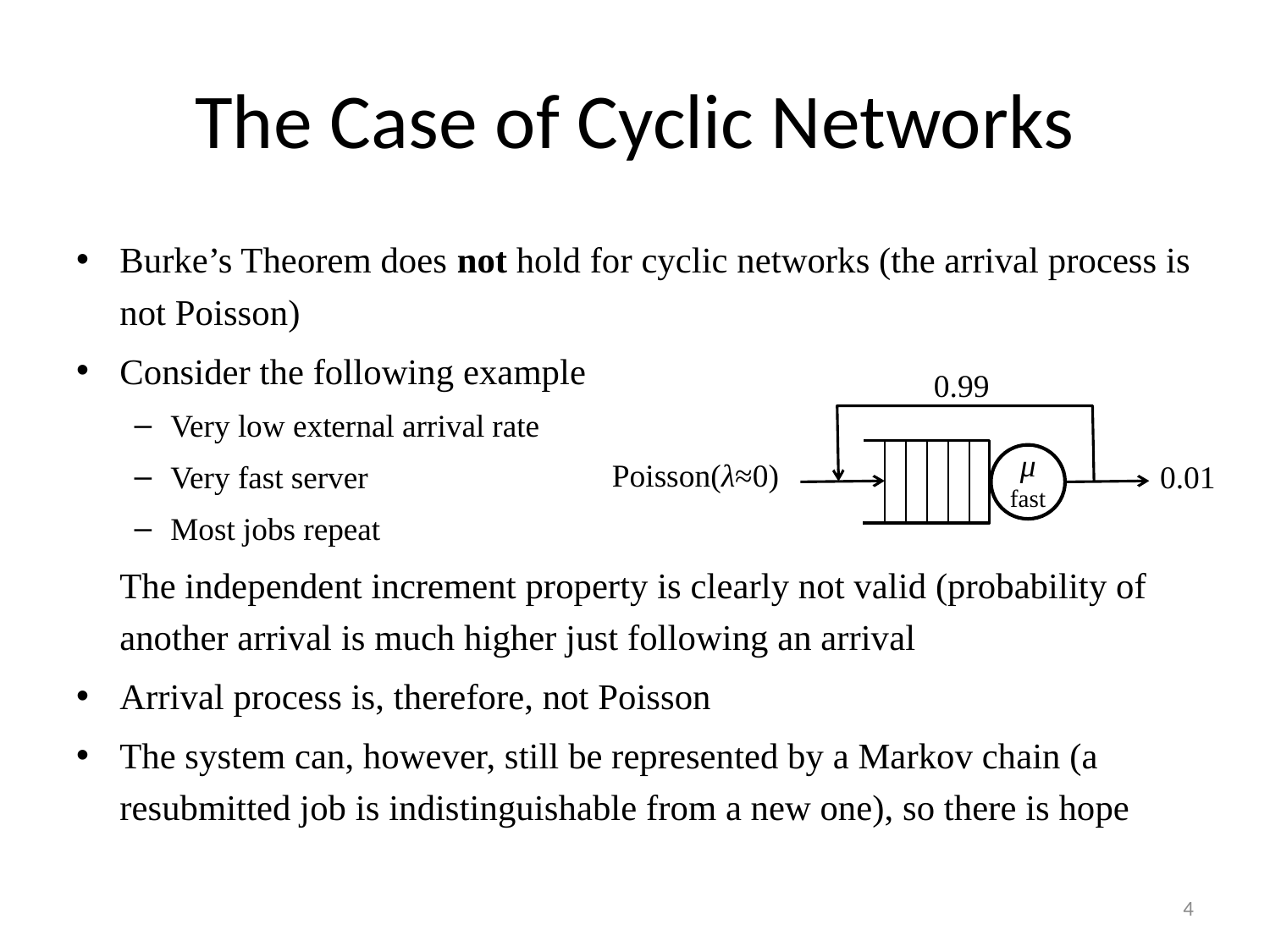

# The Case of Cyclic Networks
Burke’s Theorem does not hold for cyclic networks (the arrival process is not Poisson)
Consider the following example
Very low external arrival rate
Very fast server
Most jobs repeat
	The independent increment property is clearly not valid (probability of another arrival is much higher just following an arrival
Arrival process is, therefore, not Poisson
The system can, however, still be represented by a Markov chain (a resubmitted job is indistinguishable from a new one), so there is hope
0.99

μ
fast
Poisson(λ≈0)
0.01

4